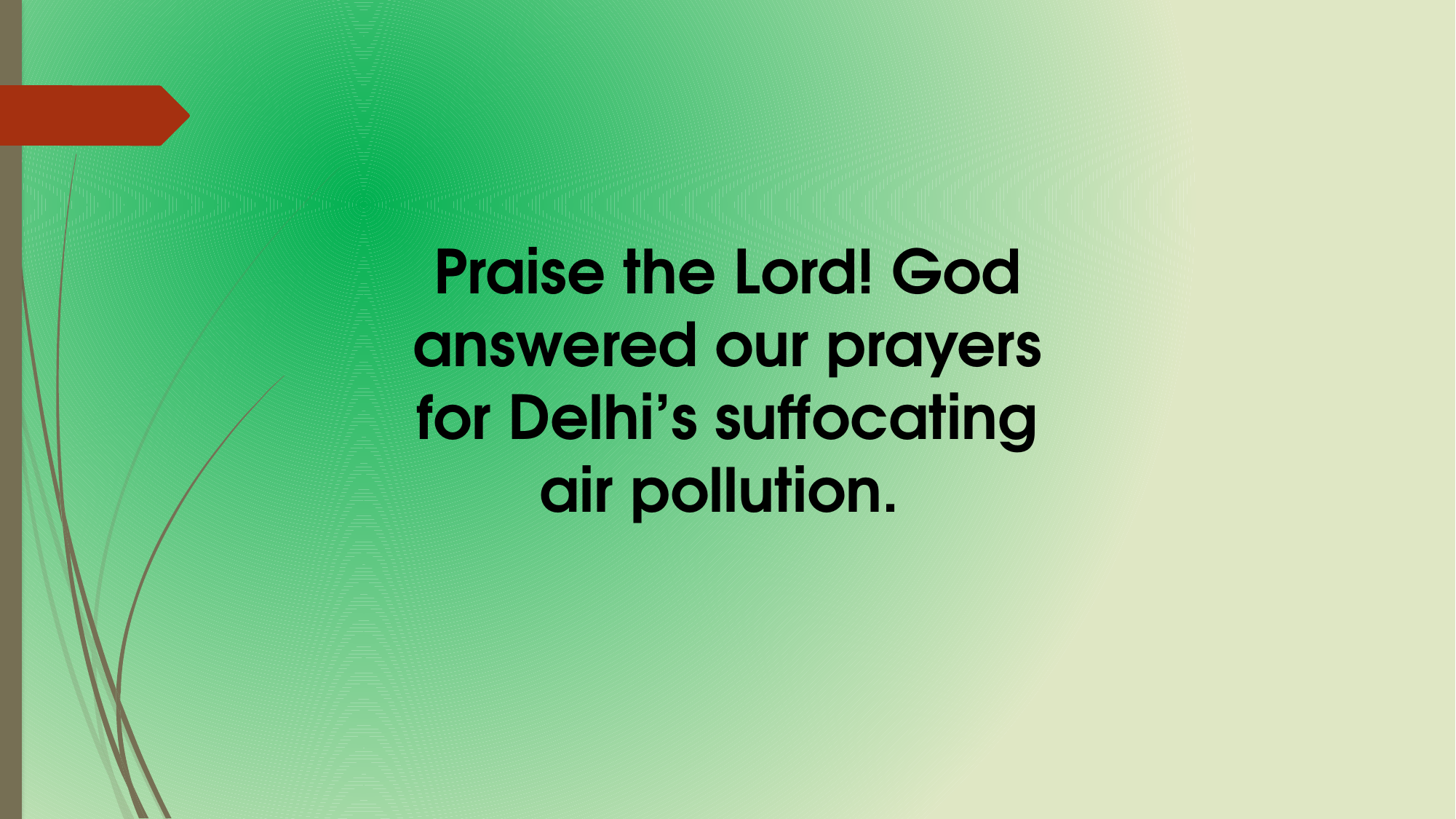

Praise the Lord! God answered our prayers for Delhi’s suffocating air pollution.